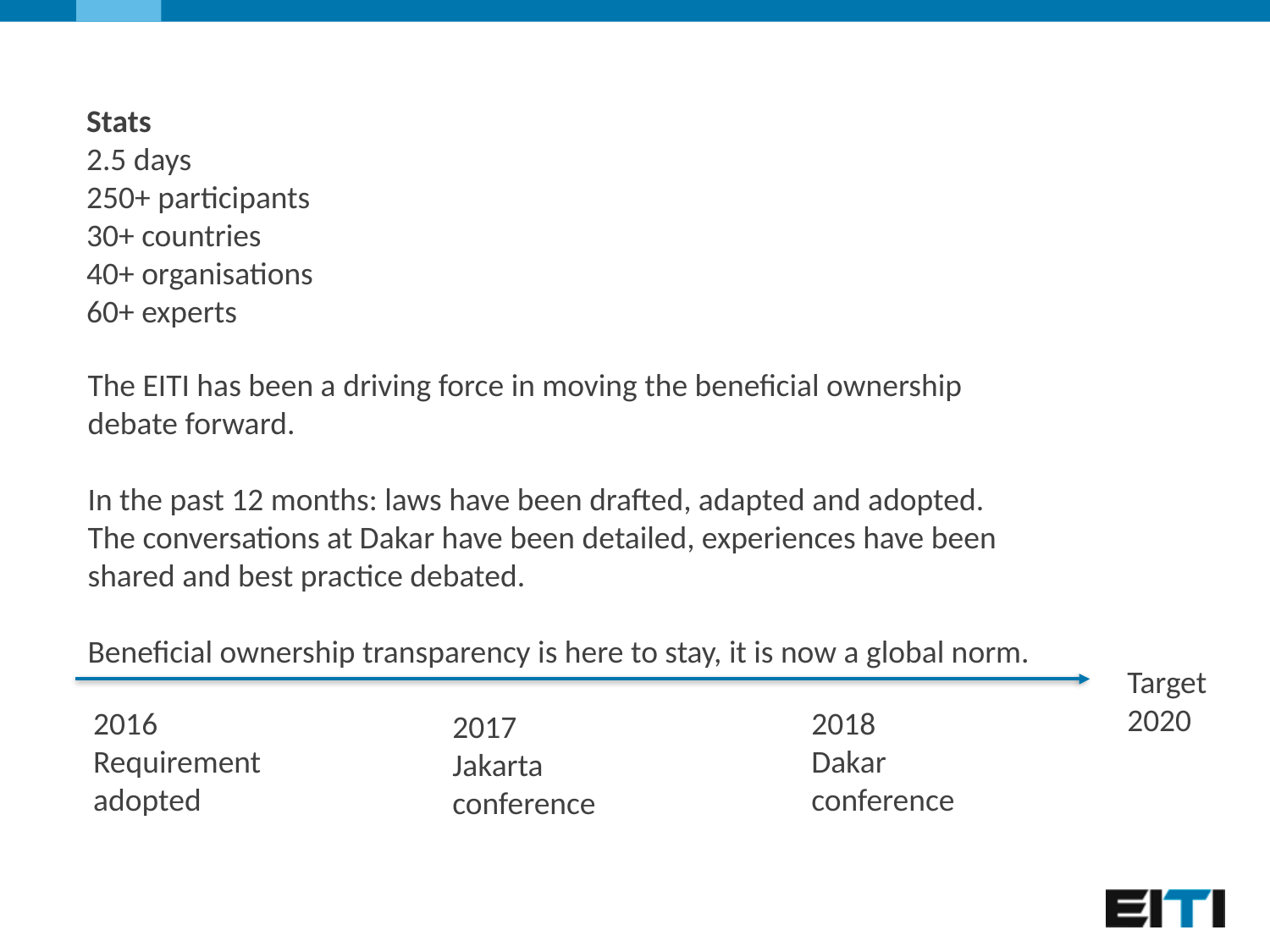

Stats
2.5 days
250+ participants
30+ countries
40+ organisations
60+ experts

The EITI has been a driving force in moving the beneficial ownership debate forward.

In the past 12 months: laws have been drafted, adapted and adopted.
The conversations at Dakar have been detailed, experiences have been shared and best practice debated.

Beneficial ownership transparency is here to stay, it is now a global norm.
Target 2020
2016 Requirement adopted
2018
Dakar conference
2017
Jakarta conference